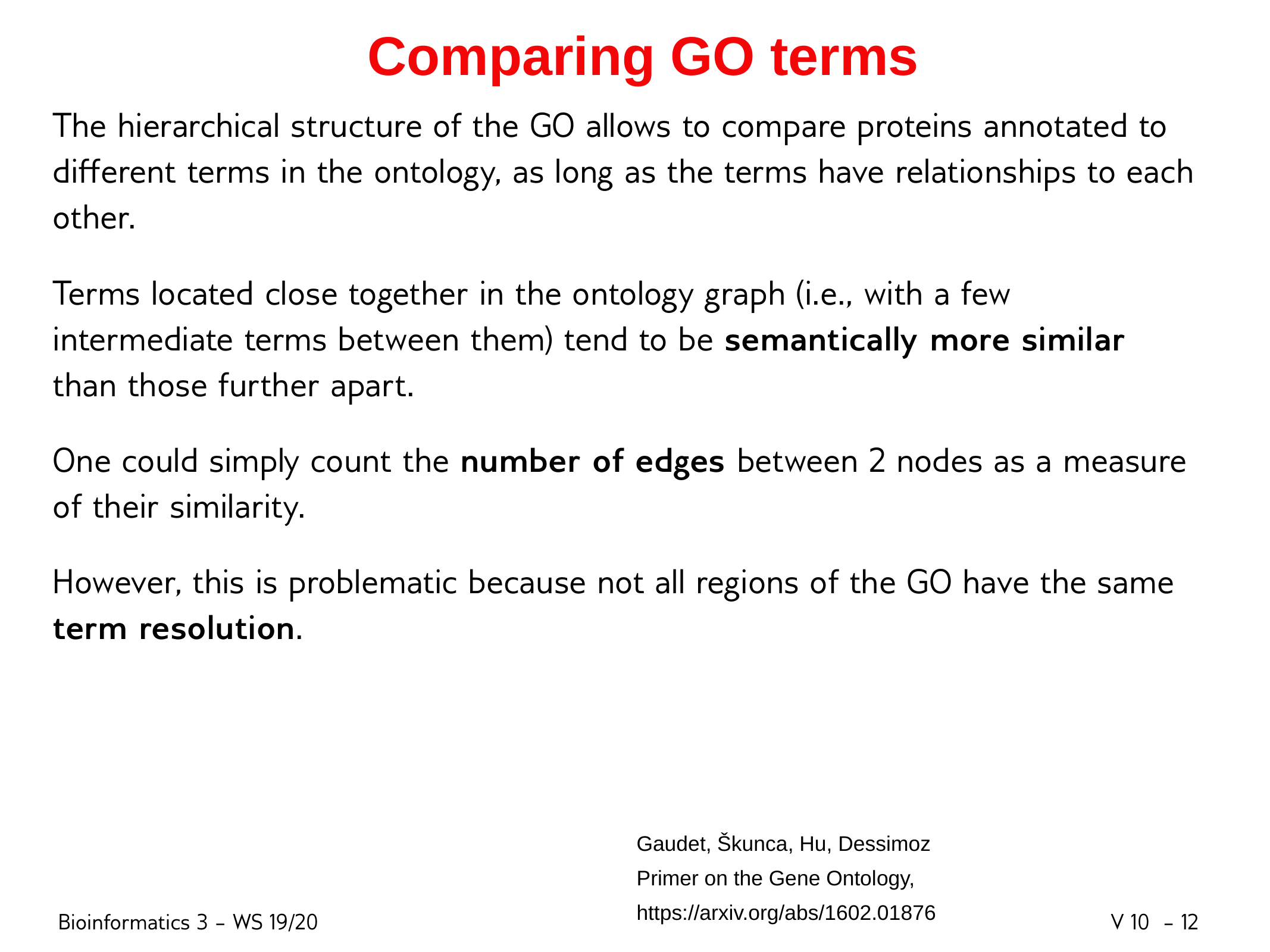

# Comparing GO terms
The hierarchical structure of the GO allows to compare proteins annotated to different terms in the ontology, as long as the terms have relationships to each other.
Terms located close together in the ontology graph (i.e., with a few intermediate terms between them) tend to be semantically more similar than those further apart.
One could simply count the number of edges between 2 nodes as a measure of their similarity.
However, this is problematic because not all regions of the GO have the same term resolution.
Gaudet​, Škunca​, Hu​, Dessimoz
Primer on the Gene Ontology,
https://arxiv.org/abs/1602.01876